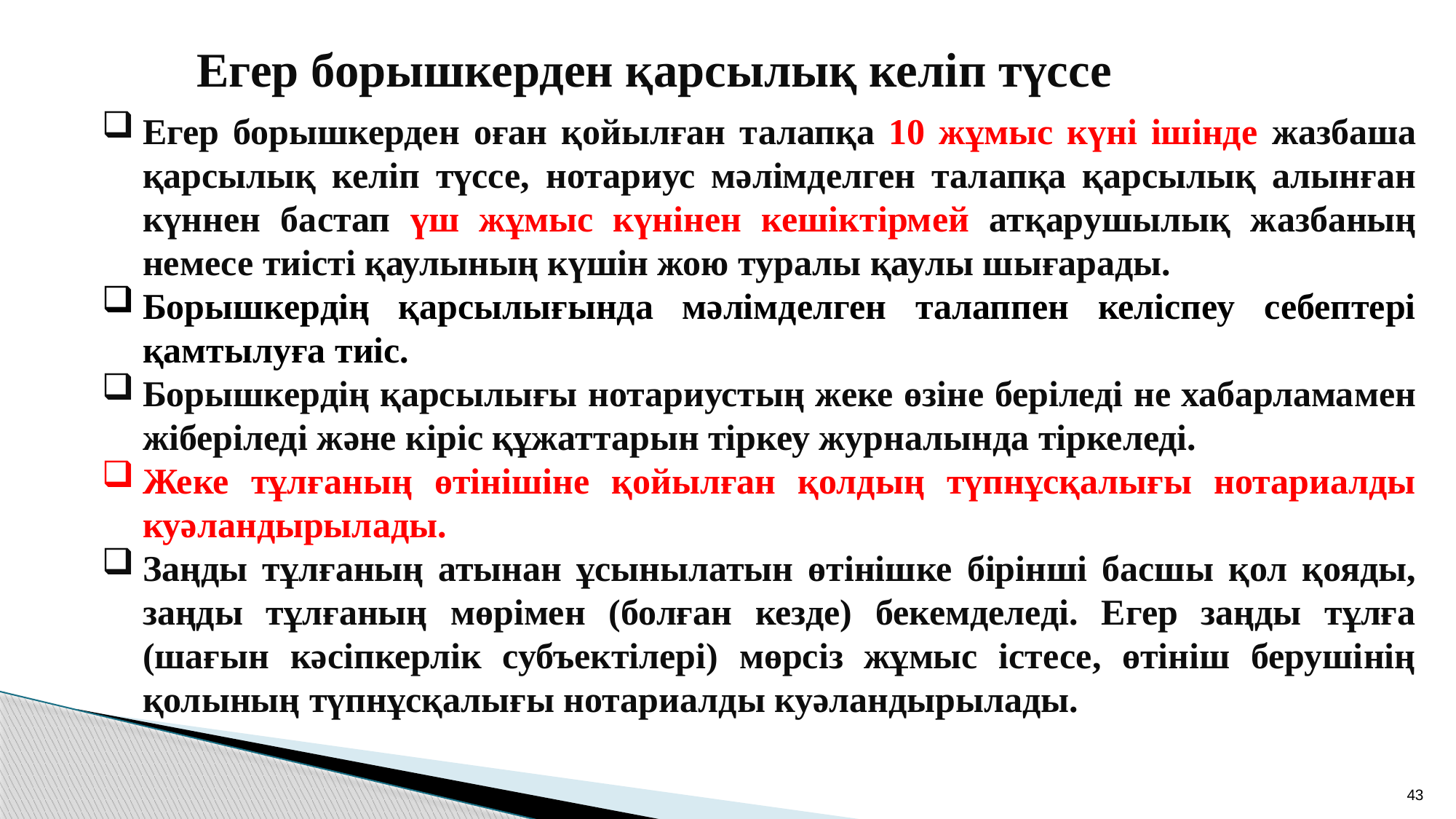

Егер борышкерден қарсылық келіп түссе
Егер борышкерден оған қойылған талапқа 10 жұмыс күні ішінде жазбаша қарсылық келіп түссе, нотариус мәлімделген талапқа қарсылық алынған күннен бастап үш жұмыс күнінен кешіктірмей атқарушылық жазбаның немесе тиісті қаулының күшін жою туралы қаулы шығарады.
Борышкердің қарсылығында мәлімделген талаппен келіспеу себептері қамтылуға тиіс.
Борышкердің қарсылығы нотариустың жеке өзіне беріледі не хабарламамен жіберіледі және кіріс құжаттарын тіркеу журналында тіркеледі.
Жеке тұлғаның өтінішіне қойылған қолдың түпнұсқалығы нотариалды куәландырылады.
Заңды тұлғаның атынан ұсынылатын өтінішке бірінші басшы қол қояды, заңды тұлғаның мөрімен (болған кезде) бекемделеді. Егер заңды тұлға (шағын кәсіпкерлік субъектілері) мөрсіз жұмыс істесе, өтініш берушінің қолының түпнұсқалығы нотариалды куәландырылады.

43